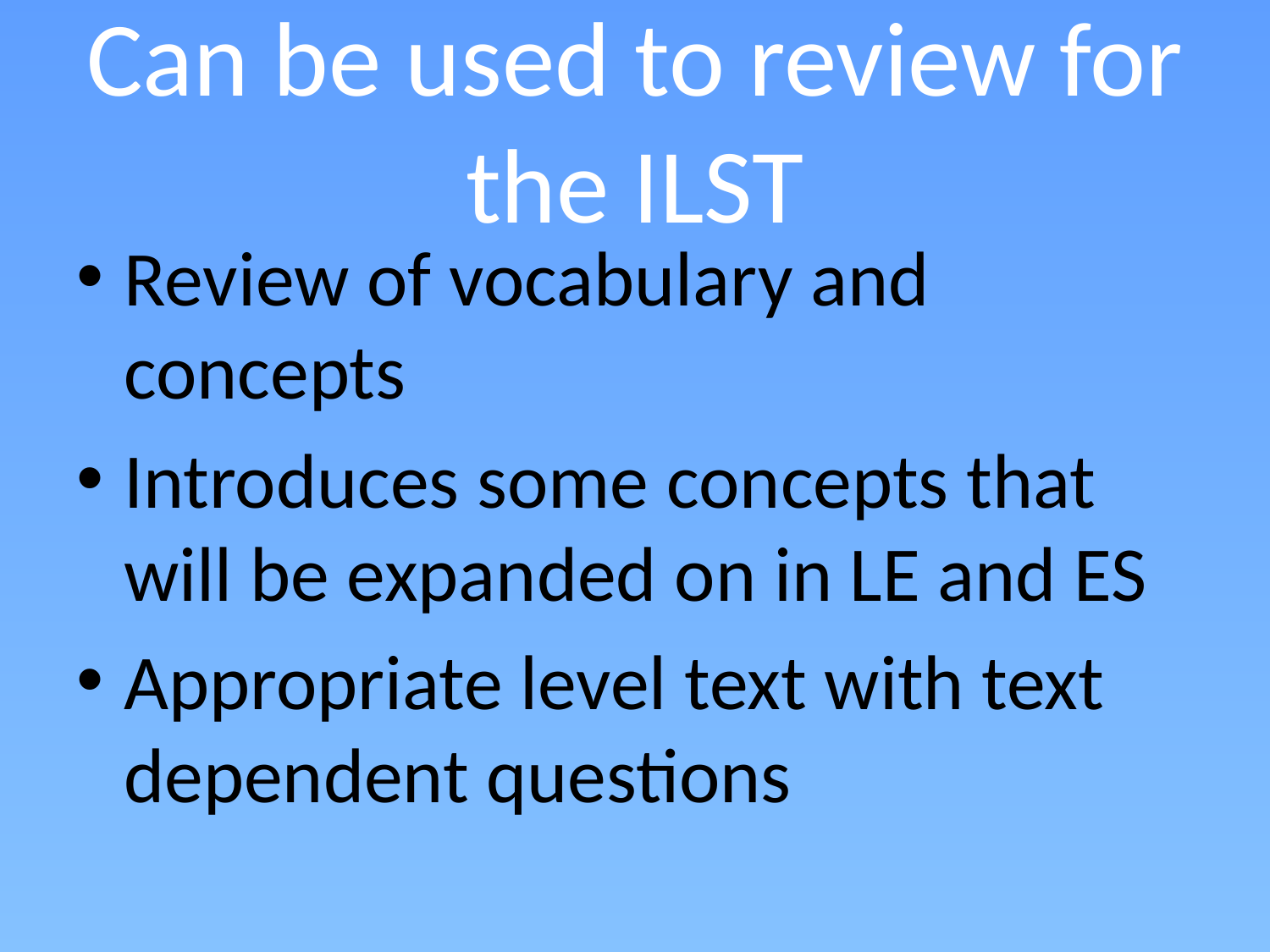

# Can be used to review for the ILST
Review of vocabulary and concepts
Introduces some concepts that will be expanded on in LE and ES
Appropriate level text with text dependent questions